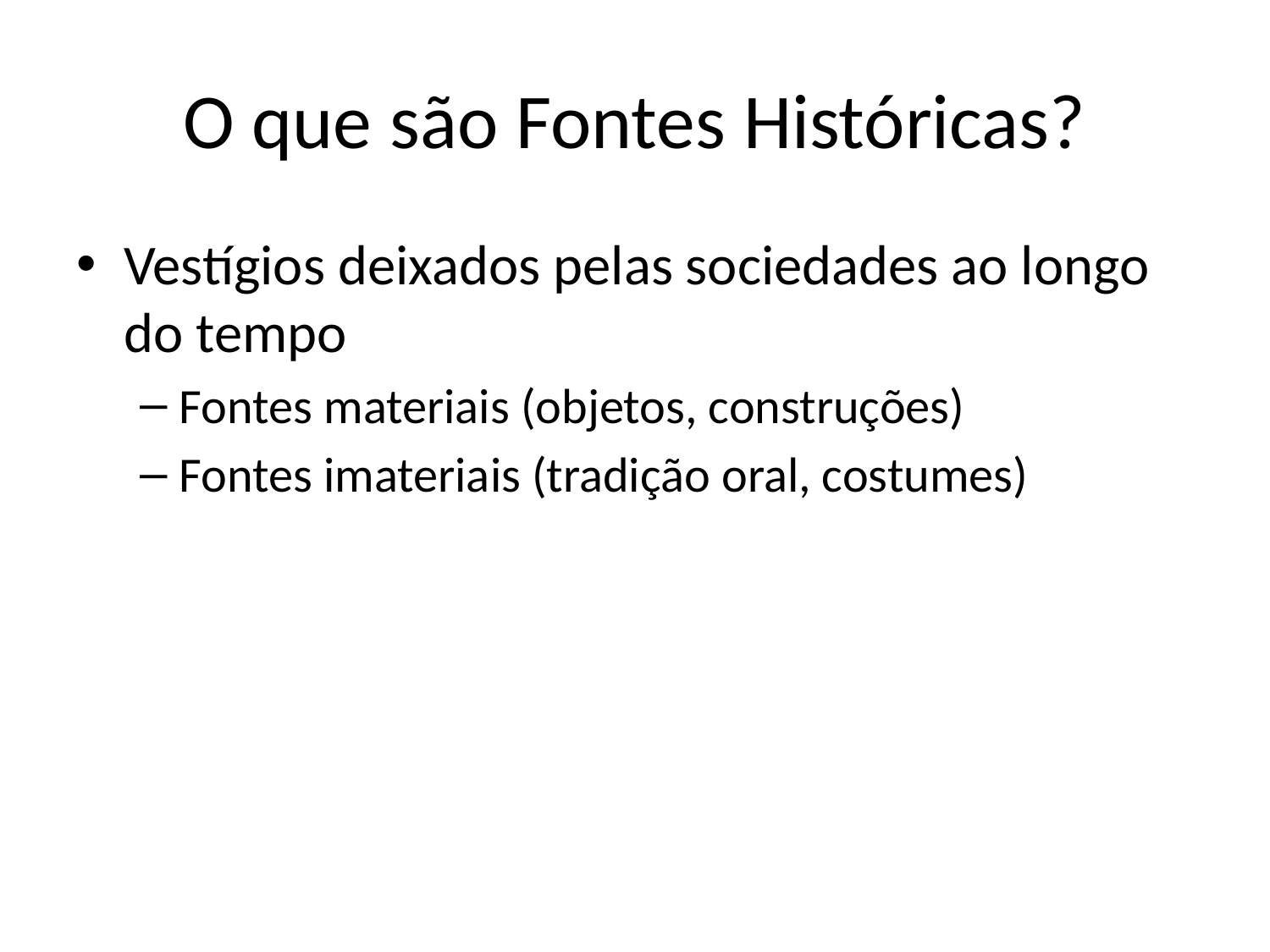

# O que são Fontes Históricas?
Vestígios deixados pelas sociedades ao longo do tempo
Fontes materiais (objetos, construções)
Fontes imateriais (tradição oral, costumes)